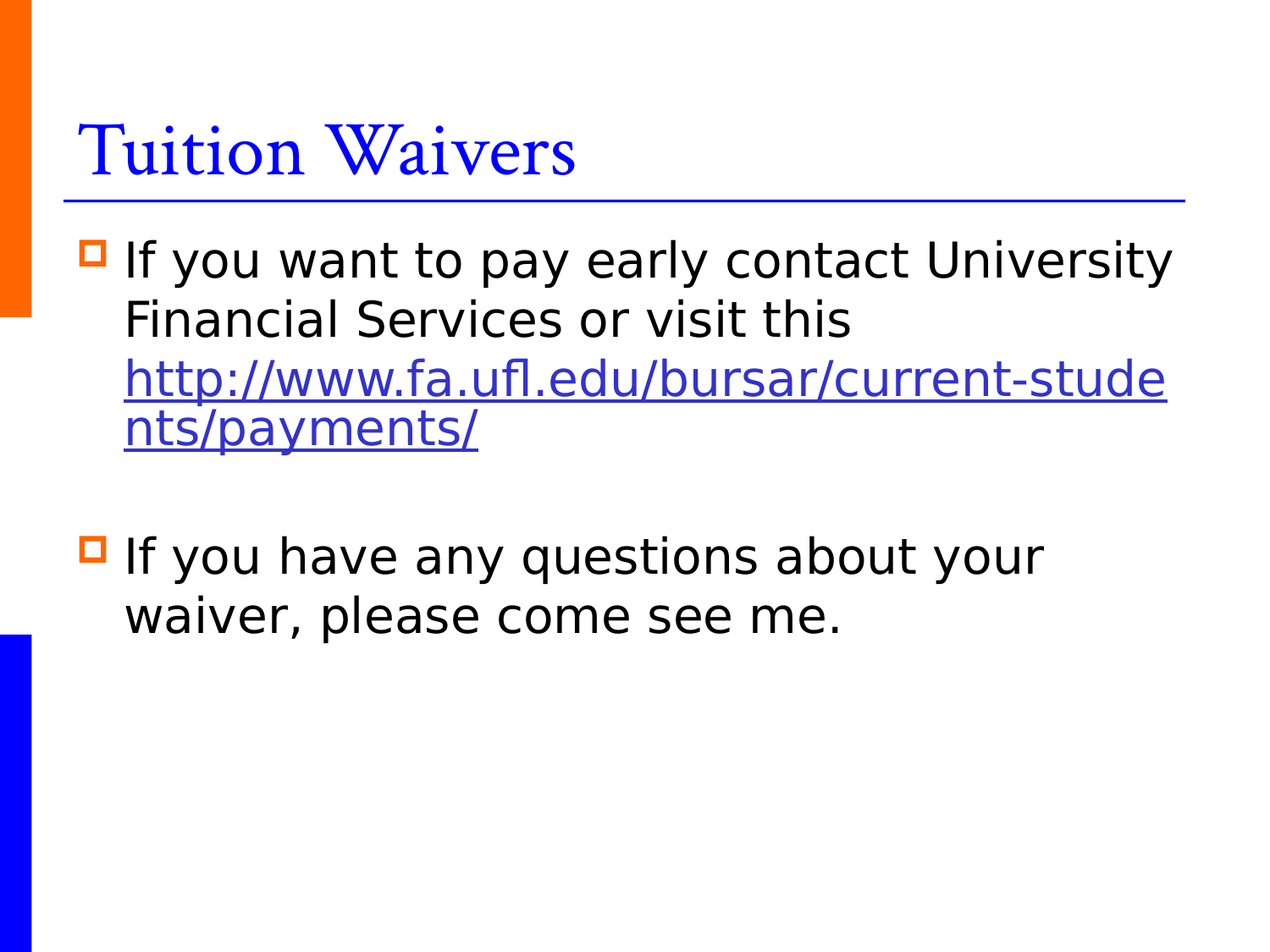

# Tuition Waivers
If you want to pay early contact University Financial Services or visit this http://www.fa.ufl.edu/bursar/current-students/payments/
If you have any questions about your waiver, please come see me.